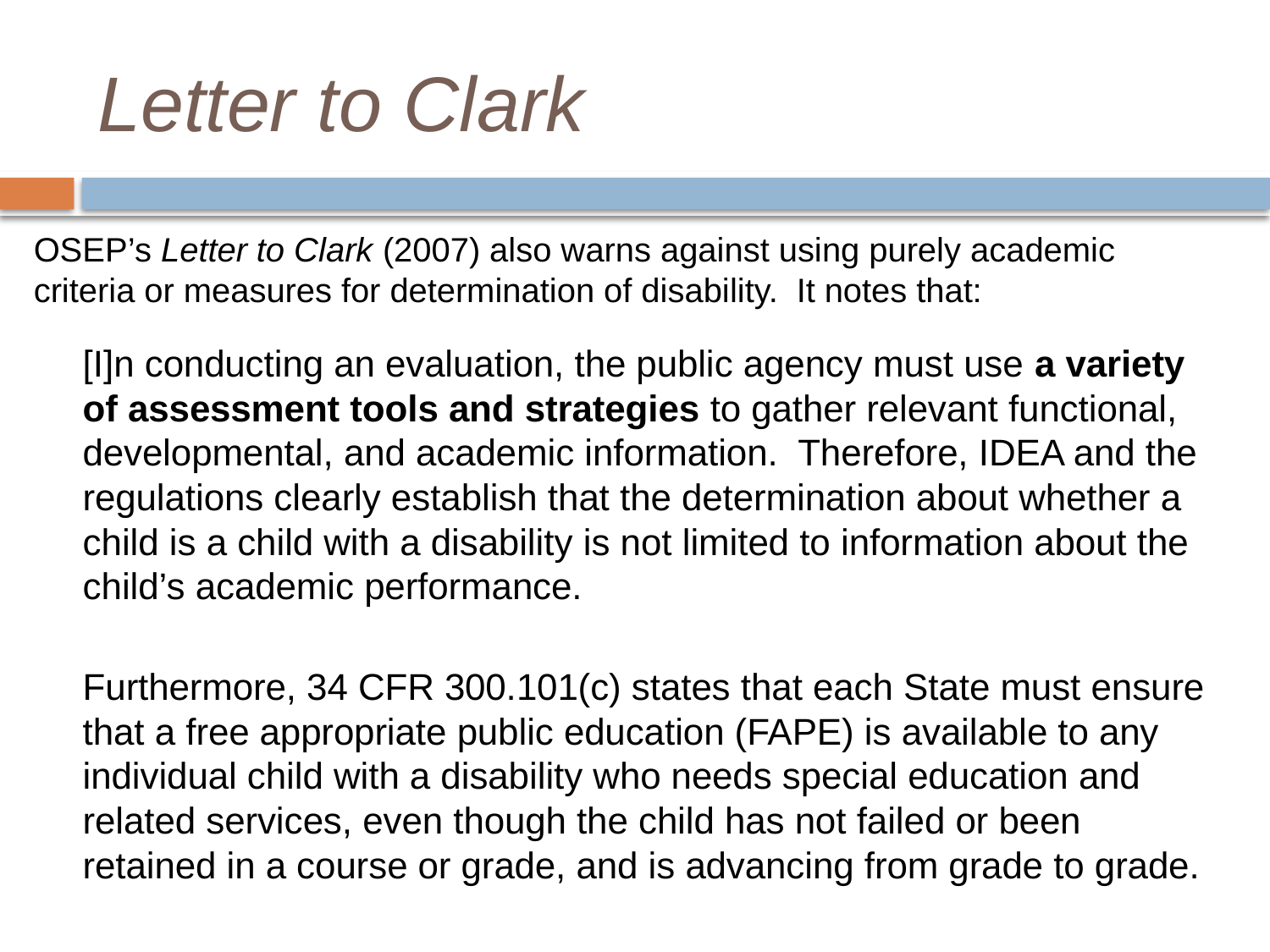

# Letter to Clark
OSEP’s Letter to Clark (2007) also warns against using purely academic criteria or measures for determination of disability.  It notes that:

[I]n conducting an evaluation, the public agency must use a variety of assessment tools and strategies to gather relevant functional, developmental, and academic information.  Therefore, IDEA and the regulations clearly establish that the determination about whether a child is a child with a disability is not limited to information about the child’s academic performance.

Furthermore, 34 CFR 300.101(c) states that each State must ensure that a free appropriate public education (FAPE) is available to any individual child with a disability who needs special education and related services, even though the child has not failed or been retained in a course or grade, and is advancing from grade to grade.